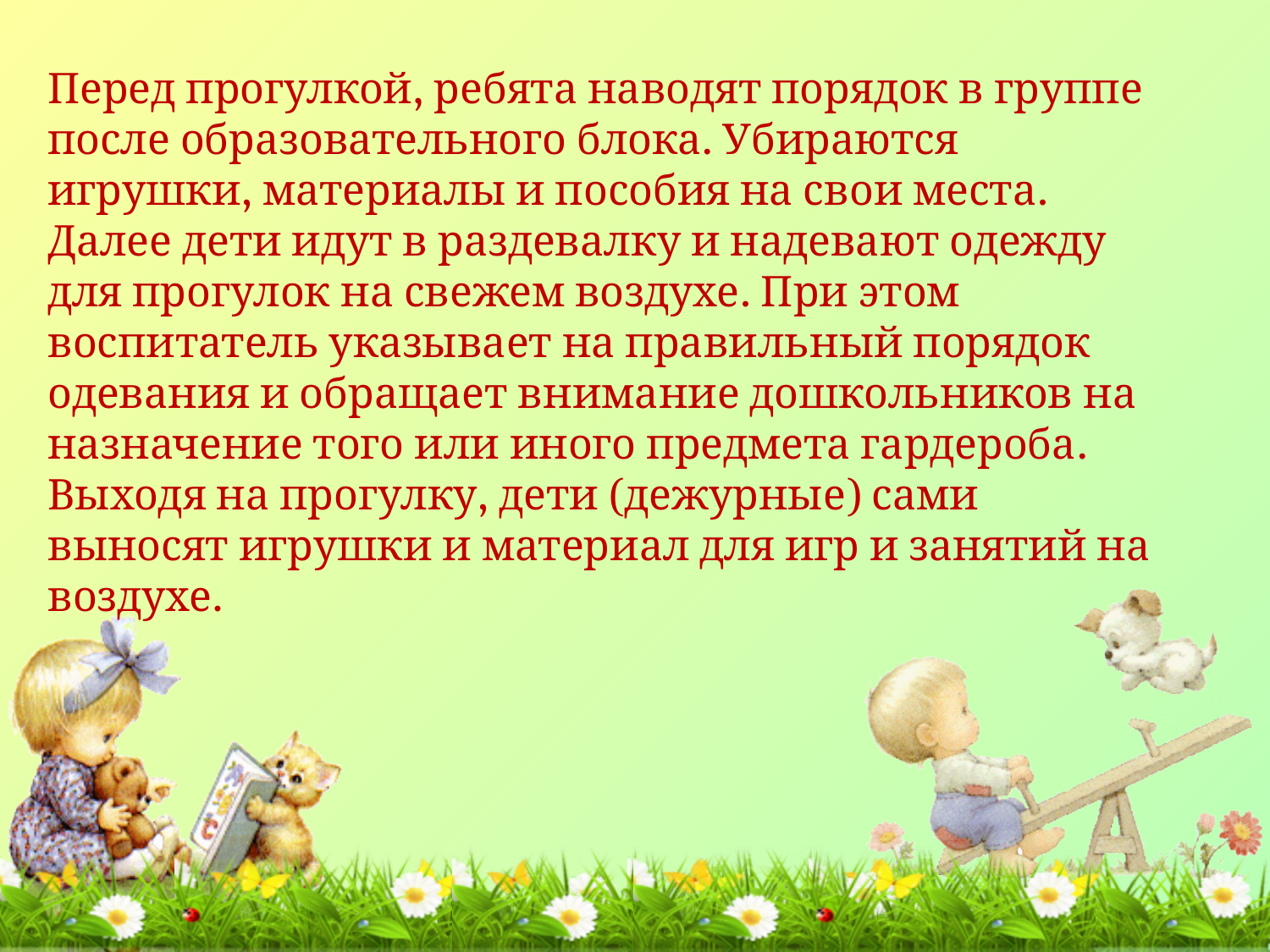

# Перед прогулкой, ребята наводят порядок в группе после образовательного блока. Убираются игрушки, материалы и пособия на свои места. Далее дети идут в раздевалку и надевают одежду для прогулок на свежем воздухе. При этом воспитатель указывает на правильный порядок одевания и обращает внимание дошкольников на назначение того или иного предмета гардероба. Выходя на прогулку, дети (дежурные) сами выносят игрушки и материал для игр и занятий на воздухе.